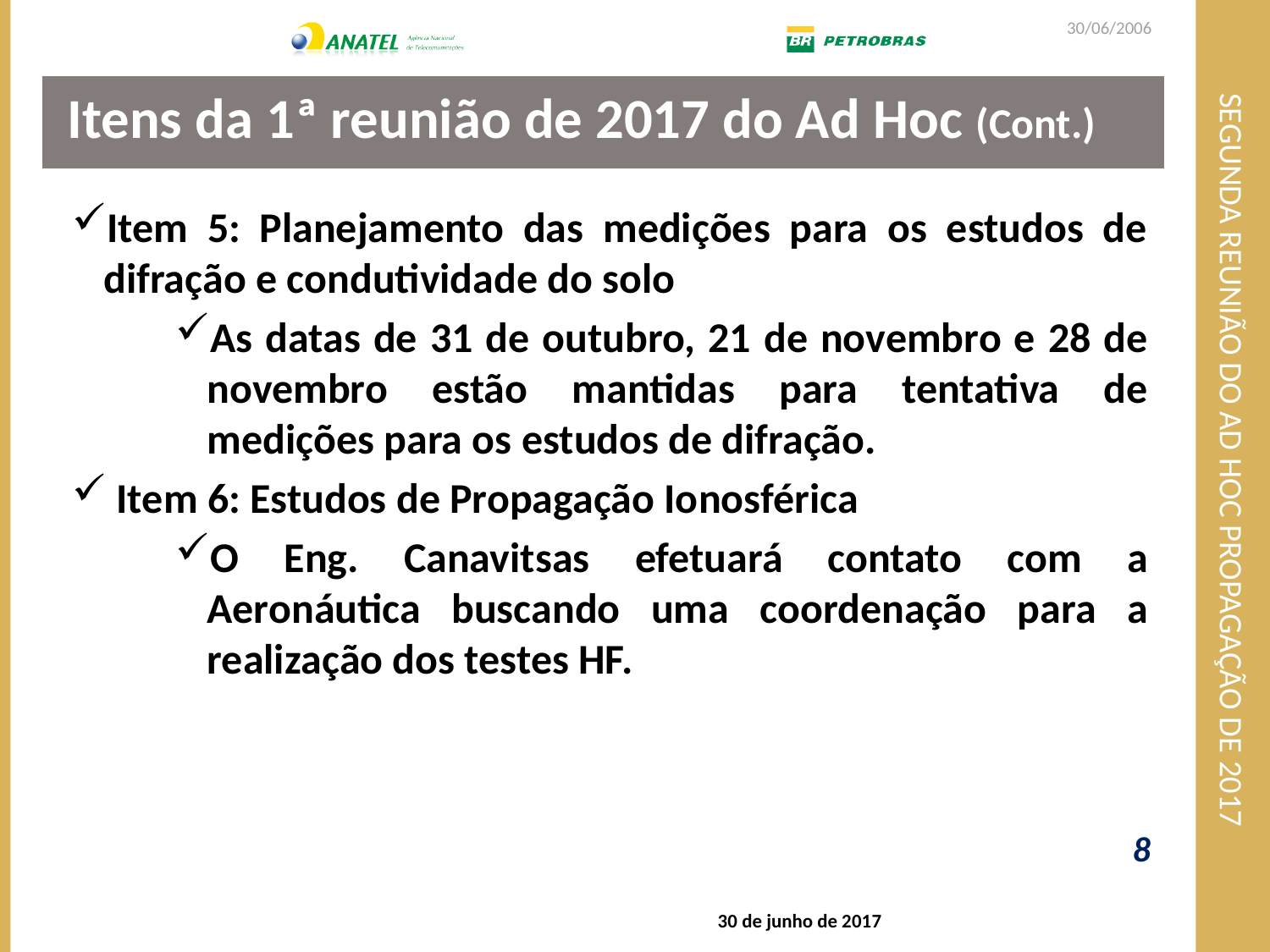

30/06/2006
# Segunda Reunião do Ad Hoc Propagação de 2017
 Itens da 1ª reunião de 2017 do Ad Hoc (Cont.)

Item 5: Planejamento das medições para os estudos de difração e condutividade do solo
As datas de 31 de outubro, 21 de novembro e 28 de novembro estão mantidas para tentativa de medições para os estudos de difração.
 Item 6: Estudos de Propagação Ionosférica
O Eng. Canavitsas efetuará contato com a Aeronáutica buscando uma coordenação para a realização dos testes HF.
8
30 de junho de 2017